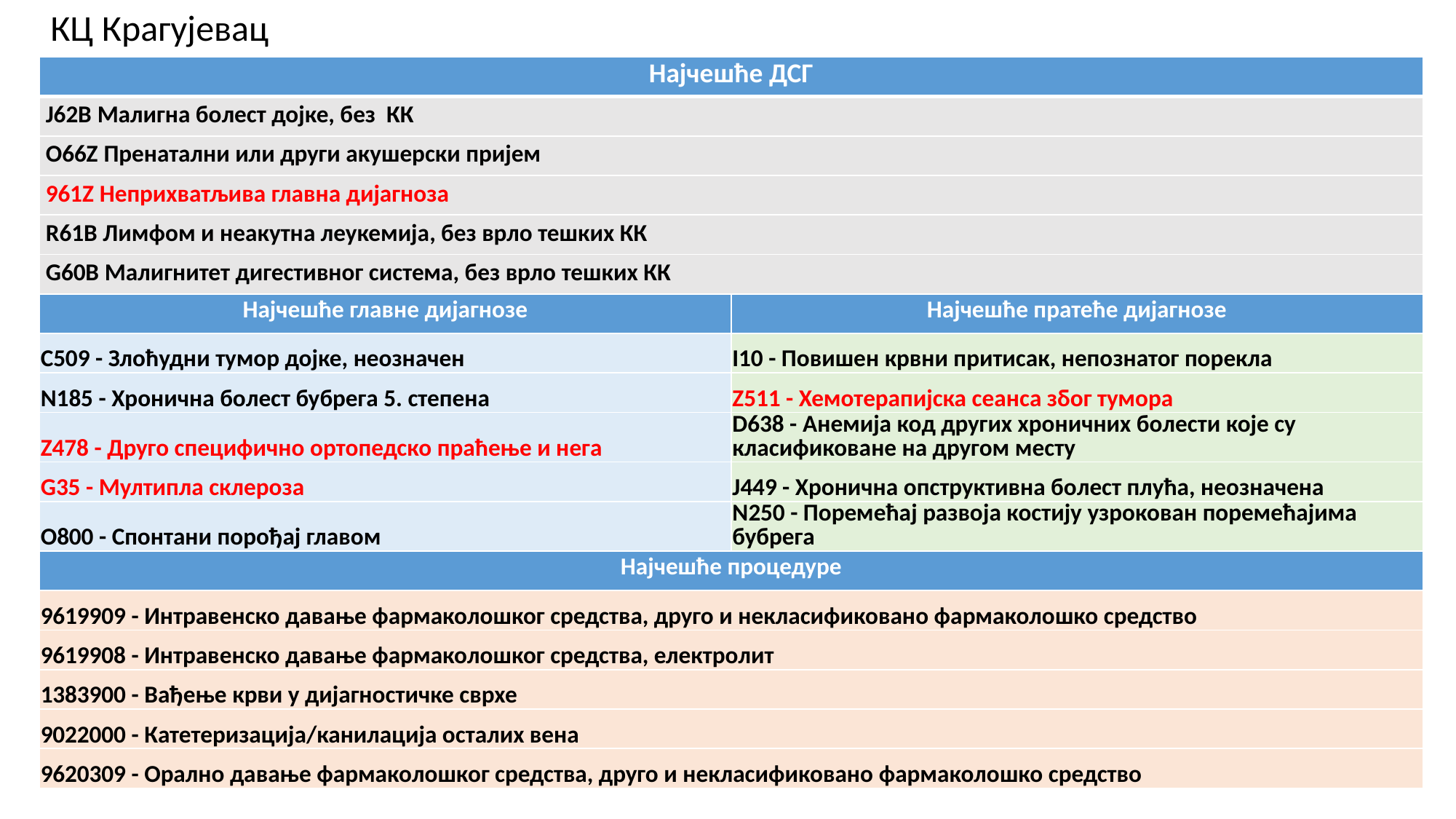

# КЦ Крагујевац
| Најчешће ДСГ |  |
| --- | --- |
| J62B Малигна болест дојке, без КК |  |
| O66Z Пренатални или други акушерски пријем |  |
| 961Z Неприхватљива главна дијагноза |  |
| R61B Лимфом и неакутна леукемија, без врло тешких КК |  |
| G60B Малигнитет дигестивног система, без врло тешких КК |  |
| Најчешће главне дијагнозе | Најчешће пратеће дијагнозе |
| C509 - Злоћудни тумор дојке, неозначен | I10 - Повишен крвни притисак, непознатог порекла |
| N185 - Хронична болест бубрега 5. степена | Z511 - Хемотерапијска сеанса због тумора |
| Z478 - Друго специфично ортопедско праћење и нега | D638 - Анемија код других хроничних болести које су класификоване на другом месту |
| G35 - Мултипла склероза | J449 - Хронична опструктивна болест плућа, неозначена |
| O800 - Спонтани порођај главом | N250 - Поремећај развоја костију узрокован поремећајима бубрега |
| Најчешће процедуре |  |
| 9619909 - Интравенско давање фармаколошког средства, друго и некласификовано фармаколошко средство |  |
| 9619908 - Интравенско давање фармаколошког средства, електролит |  |
| 1383900 - Вађење крви у дијагностичке сврхе |  |
| 9022000 - Катетеризација/канилација осталих вена |  |
| 9620309 - Орално давање фармаколошког средства, друго и некласификовано фармаколошко средство |  |